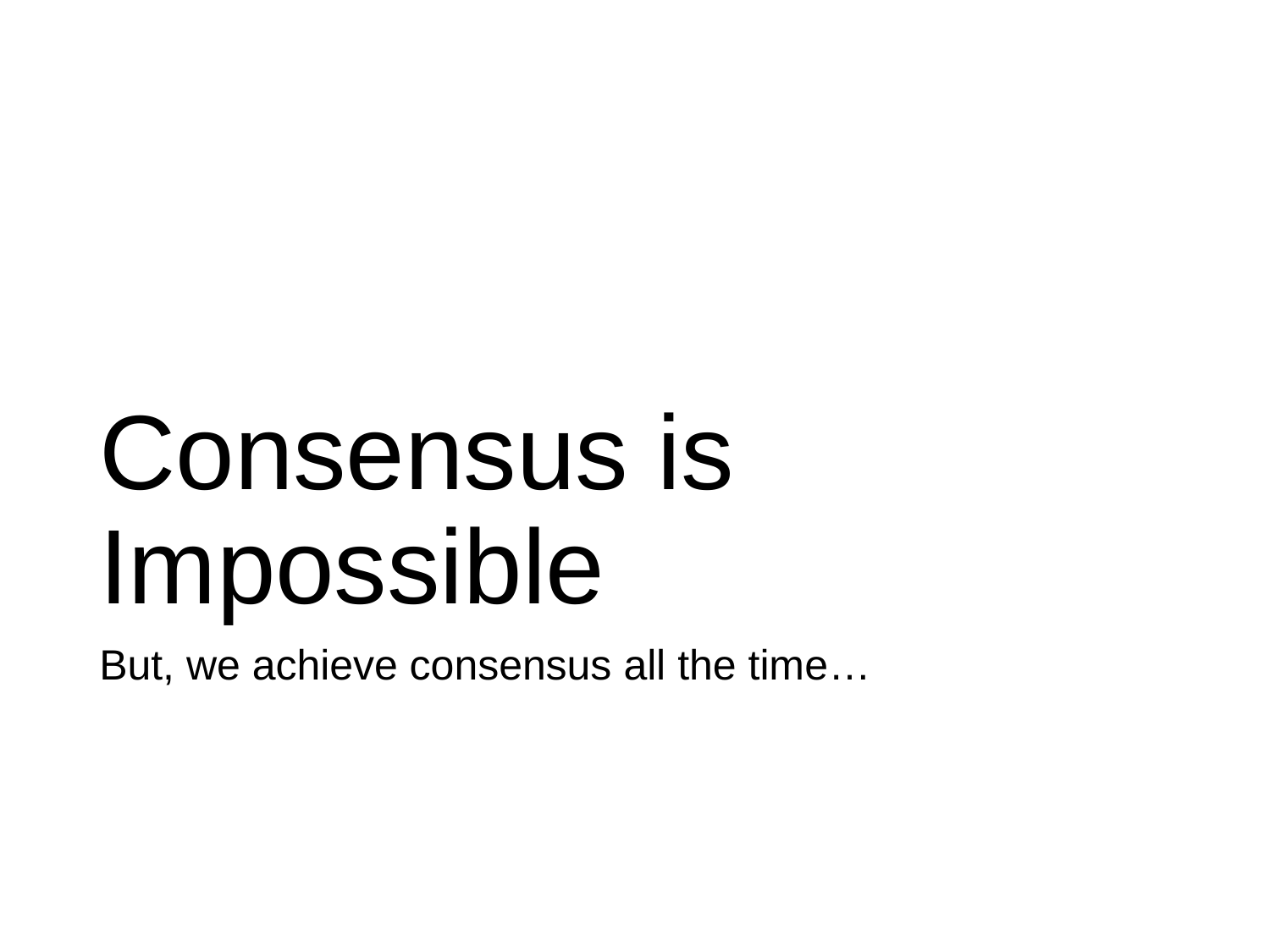

# Consensus is Impossible
But, we achieve consensus all the time…